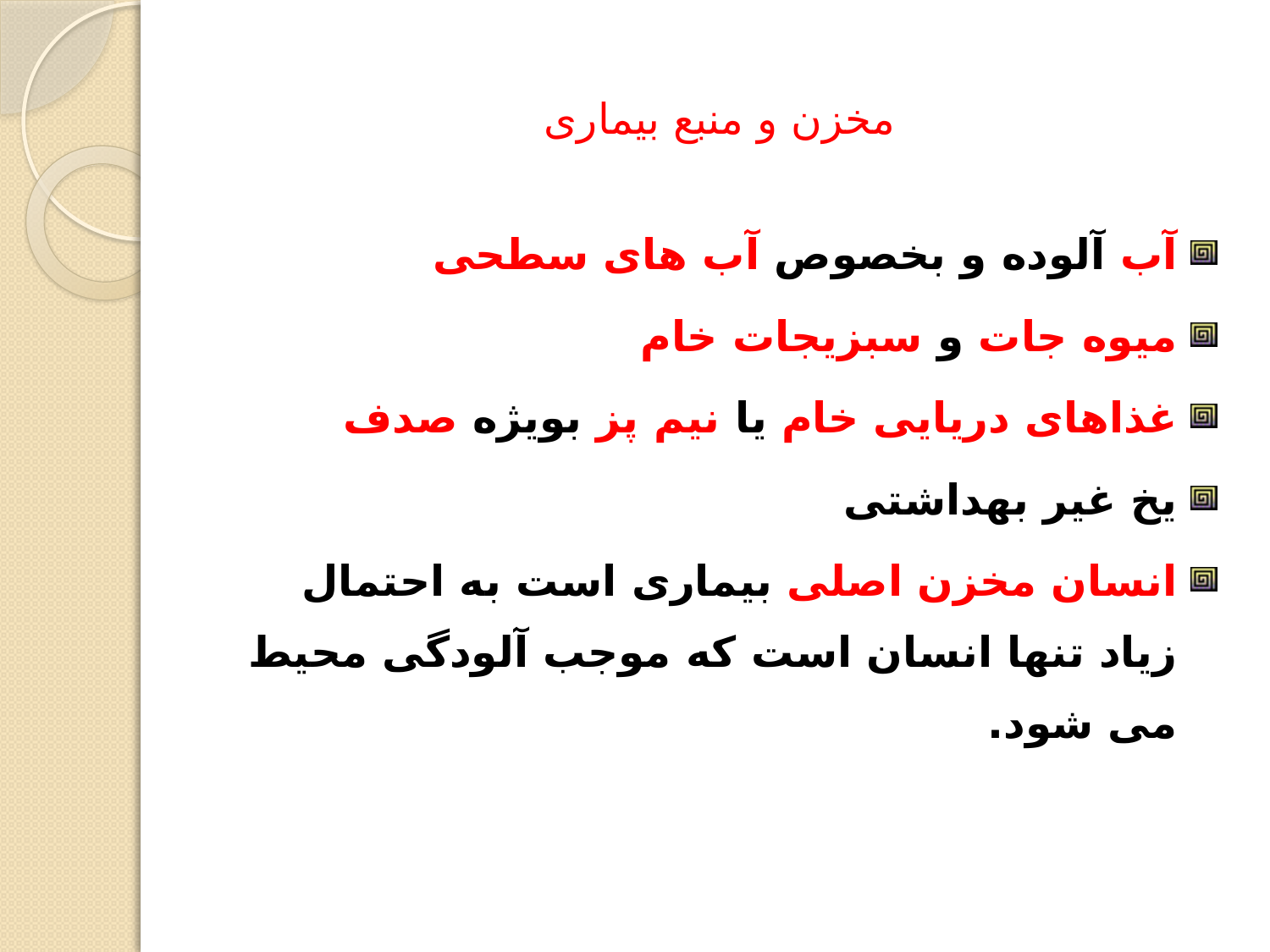

# مخزن و منبع بیماری
آب آلوده و بخصوص آب های سطحی
میوه جات و سبزیجات خام
غذاهای دریایی خام یا نیم پز بویژه صدف
یخ غیر بهداشتی
انسان مخزن اصلی بیماری است به احتمال زیاد تنها انسان است که موجب آلودگی محیط می شود.